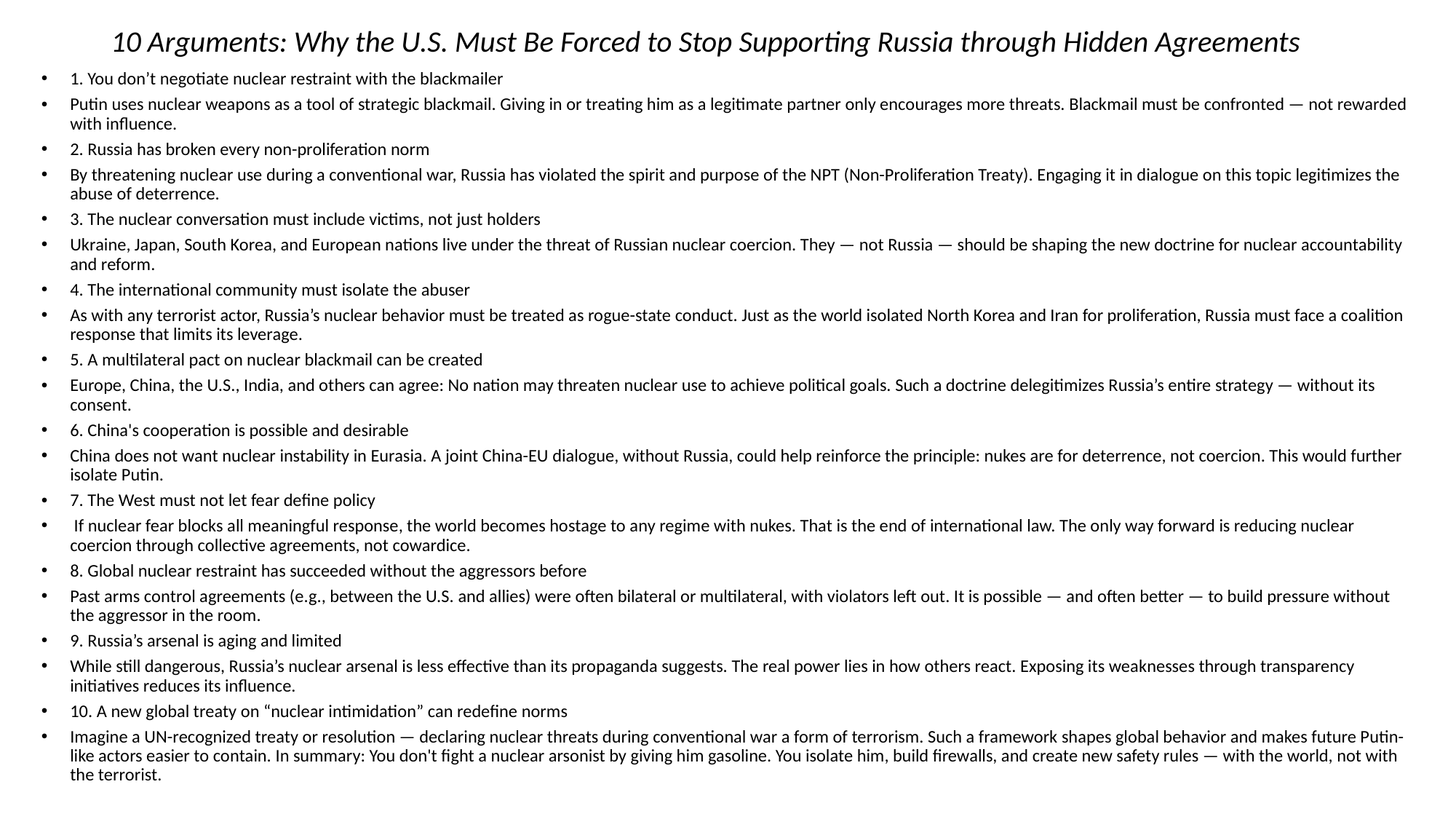

# 10 Arguments: Why the U.S. Must Be Forced to Stop Supporting Russia through Hidden Agreements
1. You don’t negotiate nuclear restraint with the blackmailer
Putin uses nuclear weapons as a tool of strategic blackmail. Giving in or treating him as a legitimate partner only encourages more threats. Blackmail must be confronted — not rewarded with influence.
2. Russia has broken every non-proliferation norm
By threatening nuclear use during a conventional war, Russia has violated the spirit and purpose of the NPT (Non-Proliferation Treaty). Engaging it in dialogue on this topic legitimizes the abuse of deterrence.
3. The nuclear conversation must include victims, not just holders
Ukraine, Japan, South Korea, and European nations live under the threat of Russian nuclear coercion. They — not Russia — should be shaping the new doctrine for nuclear accountability and reform.
4. The international community must isolate the abuser
As with any terrorist actor, Russia’s nuclear behavior must be treated as rogue-state conduct. Just as the world isolated North Korea and Iran for proliferation, Russia must face a coalition response that limits its leverage.
5. A multilateral pact on nuclear blackmail can be created
Europe, China, the U.S., India, and others can agree: No nation may threaten nuclear use to achieve political goals. Such a doctrine delegitimizes Russia’s entire strategy — without its consent.
6. China's cooperation is possible and desirable
China does not want nuclear instability in Eurasia. A joint China-EU dialogue, without Russia, could help reinforce the principle: nukes are for deterrence, not coercion. This would further isolate Putin.
7. The West must not let fear define policy
 If nuclear fear blocks all meaningful response, the world becomes hostage to any regime with nukes. That is the end of international law. The only way forward is reducing nuclear coercion through collective agreements, not cowardice.
8. Global nuclear restraint has succeeded without the aggressors before
Past arms control agreements (e.g., between the U.S. and allies) were often bilateral or multilateral, with violators left out. It is possible — and often better — to build pressure without the aggressor in the room.
9. Russia’s arsenal is aging and limited
While still dangerous, Russia’s nuclear arsenal is less effective than its propaganda suggests. The real power lies in how others react. Exposing its weaknesses through transparency initiatives reduces its influence.
10. A new global treaty on “nuclear intimidation” can redefine norms
Imagine a UN-recognized treaty or resolution — declaring nuclear threats during conventional war a form of terrorism. Such a framework shapes global behavior and makes future Putin-like actors easier to contain. In summary: You don't fight a nuclear arsonist by giving him gasoline. You isolate him, build firewalls, and create new safety rules — with the world, not with the terrorist.